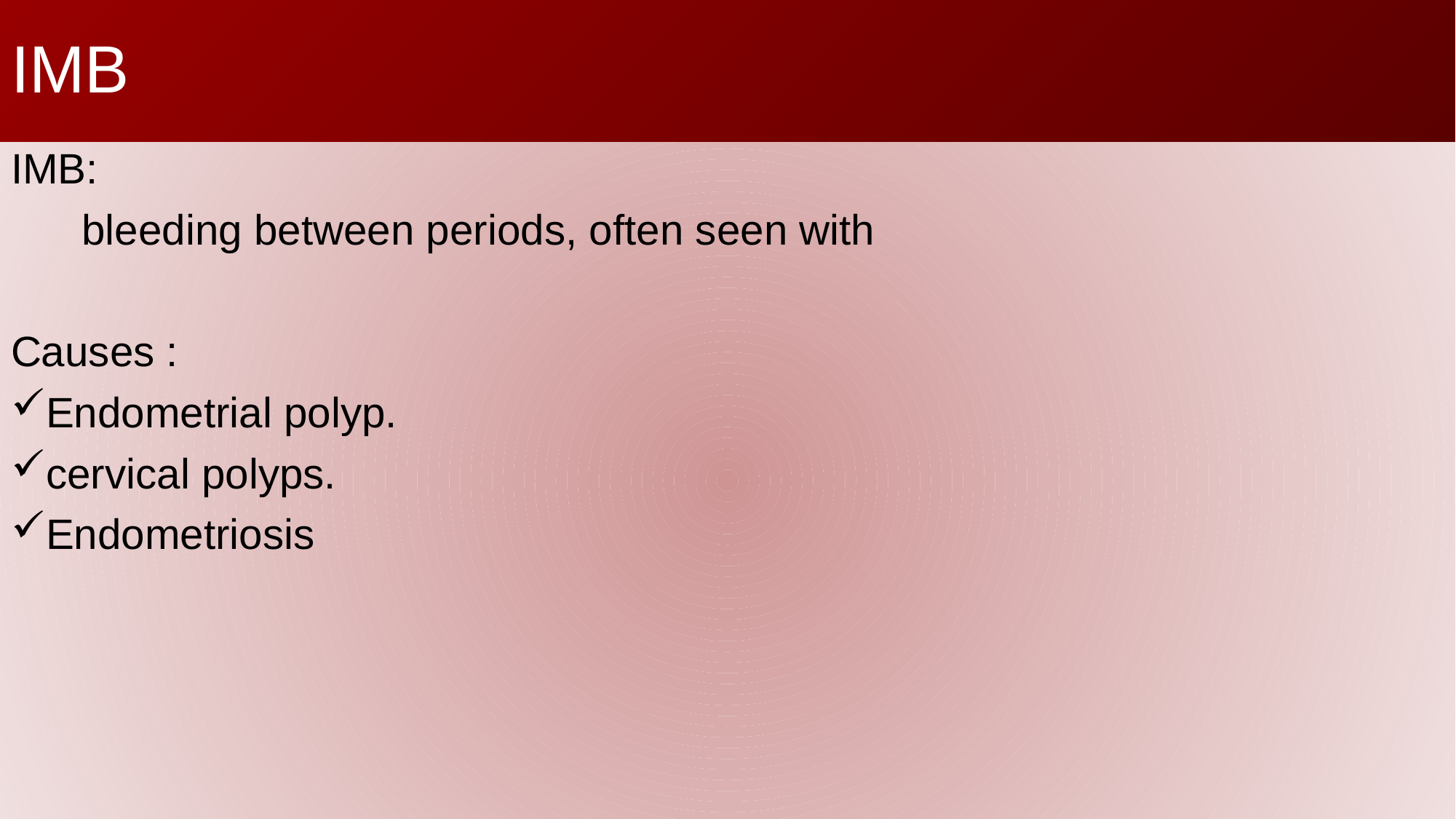

# IMB
IMB:
      bleeding between periods, often seen with

Causes :
Endometrial polyp.
cervical polyps.
Endometriosis